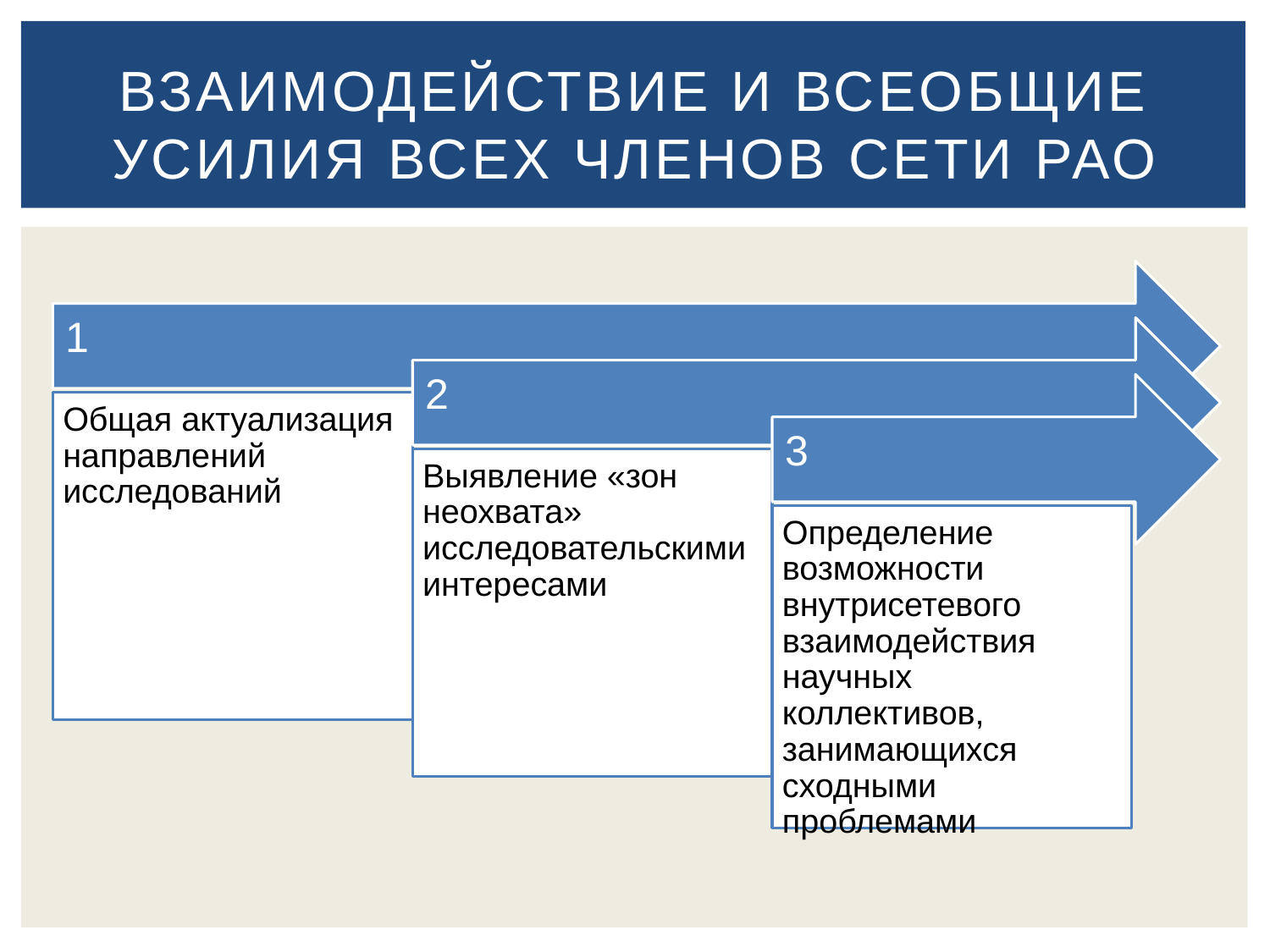

# Взаимодействие и всеобщие усилия всех членов сети РАО
1
Общая актуализация направлений исследований
2
Выявление «зон неохвата» исследовательскими интересами
3
Определение возможности внутрисетевого взаимодействия научных коллективов, занимающихся сходными проблемами